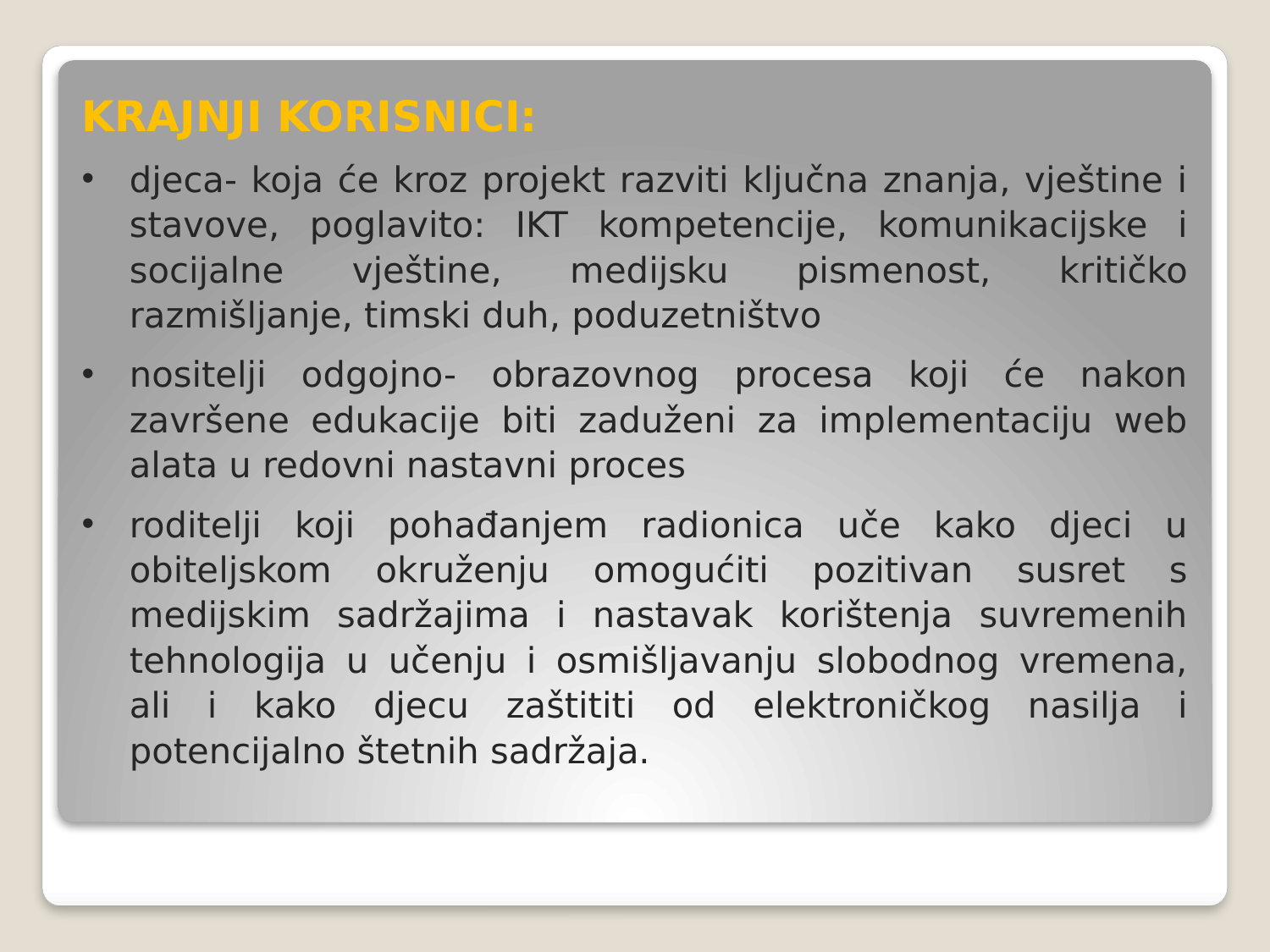

KRAJNJI KORISNICI:
djeca- koja će kroz projekt razviti ključna znanja, vještine i stavove, poglavito: IKT kompetencije, komunikacijske i socijalne vještine, medijsku pismenost, kritičko razmišljanje, timski duh, poduzetništvo
nositelji odgojno- obrazovnog procesa koji će nakon završene edukacije biti zaduženi za implementaciju web alata u redovni nastavni proces
roditelji koji pohađanjem radionica uče kako djeci u obiteljskom okruženju omogućiti pozitivan susret s medijskim sadržajima i nastavak korištenja suvremenih tehnologija u učenju i osmišljavanju slobodnog vremena, ali i kako djecu zaštititi od elektroničkog nasilja i potencijalno štetnih sadržaja.